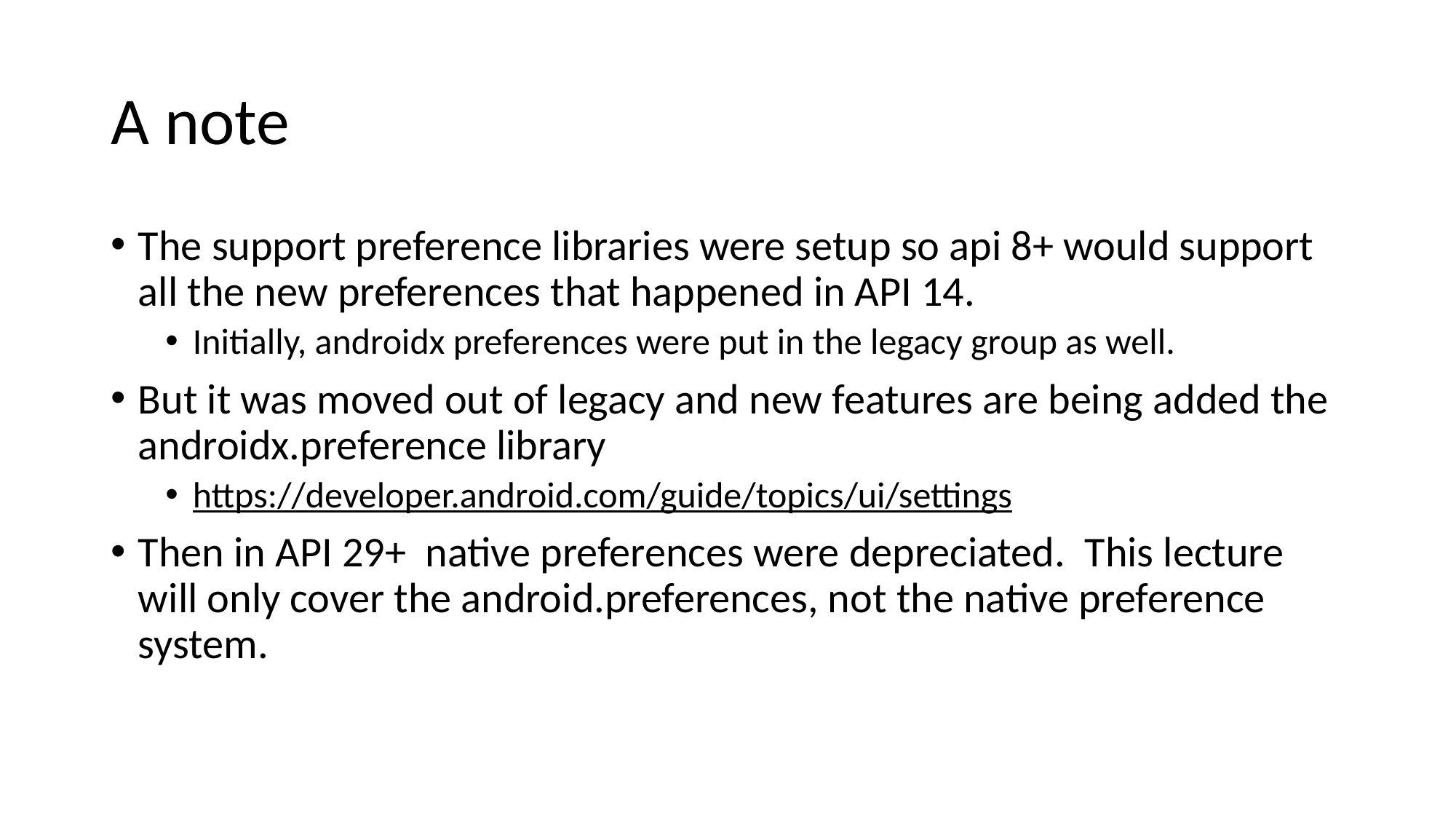

# A note
The support preference libraries were setup so api 8+ would support all the new preferences that happened in API 14.
Initially, androidx preferences were put in the legacy group as well.
But it was moved out of legacy and new features are being added the androidx.preference library
https://developer.android.com/guide/topics/ui/settings
Then in API 29+  native preferences were depreciated.  This lecture will only cover the android.preferences, not the native preference system.